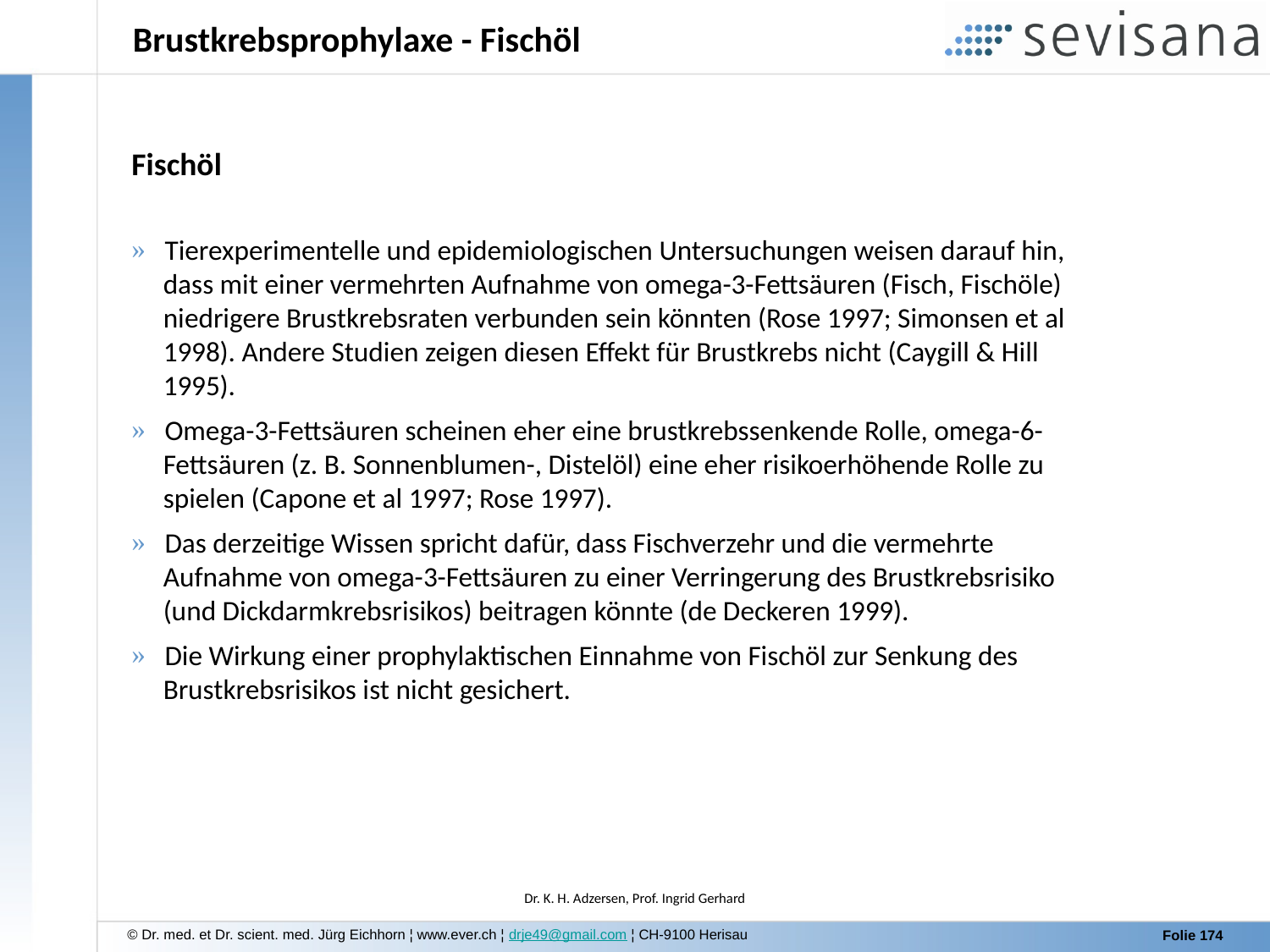

Brustkrebsprophylaxe - Fischöl
Fischöl
   Tierexperimentelle und epidemiologischen Untersuchungen weisen darauf hin,
     dass mit einer vermehrten Aufnahme von omega-3-Fettsäuren (Fisch, Fischöle)
     niedrigere Brustkrebsraten verbunden sein könnten (Rose 1997; Simonsen et al
     1998). Andere Studien zeigen diesen Effekt für Brustkrebs nicht (Caygill & Hill
     1995).
   Omega-3-Fettsäuren scheinen eher eine brustkrebssenkende Rolle, omega-6-
     Fettsäuren (z. B. Sonnenblumen-, Distelöl) eine eher risikoerhöhende Rolle zu
     spielen (Capone et al 1997; Rose 1997).
   Das derzeitige Wissen spricht dafür, dass Fischverzehr und die vermehrte
     Aufnahme von omega-3-Fettsäuren zu einer Verringerung des Brustkrebsrisiko
     (und Dickdarmkrebsrisikos) beitragen könnte (de Deckeren 1999).
   Die Wirkung einer prophylaktischen Einnahme von Fischöl zur Senkung des
     Brustkrebsrisikos ist nicht gesichert.
Dr. K. H. Adzersen, Prof. Ingrid Gerhard